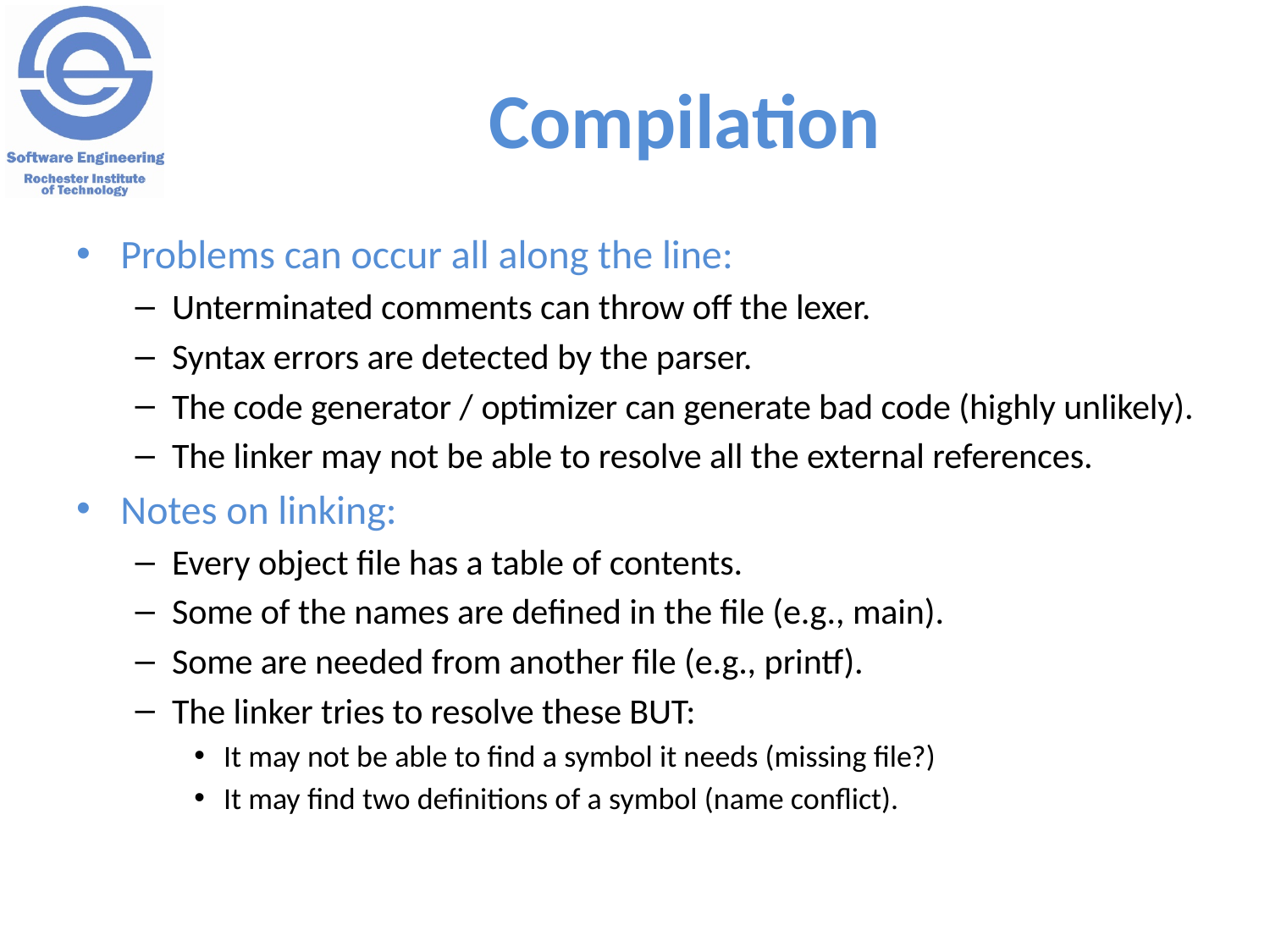

# Compilation
Problems can occur all along the line:
Unterminated comments can throw off the lexer.
Syntax errors are detected by the parser.
The code generator / optimizer can generate bad code (highly unlikely).
The linker may not be able to resolve all the external references.
Notes on linking:
Every object file has a table of contents.
Some of the names are defined in the file (e.g., main).
Some are needed from another file (e.g., printf).
The linker tries to resolve these BUT:
It may not be able to find a symbol it needs (missing file?)
It may find two definitions of a symbol (name conflict).